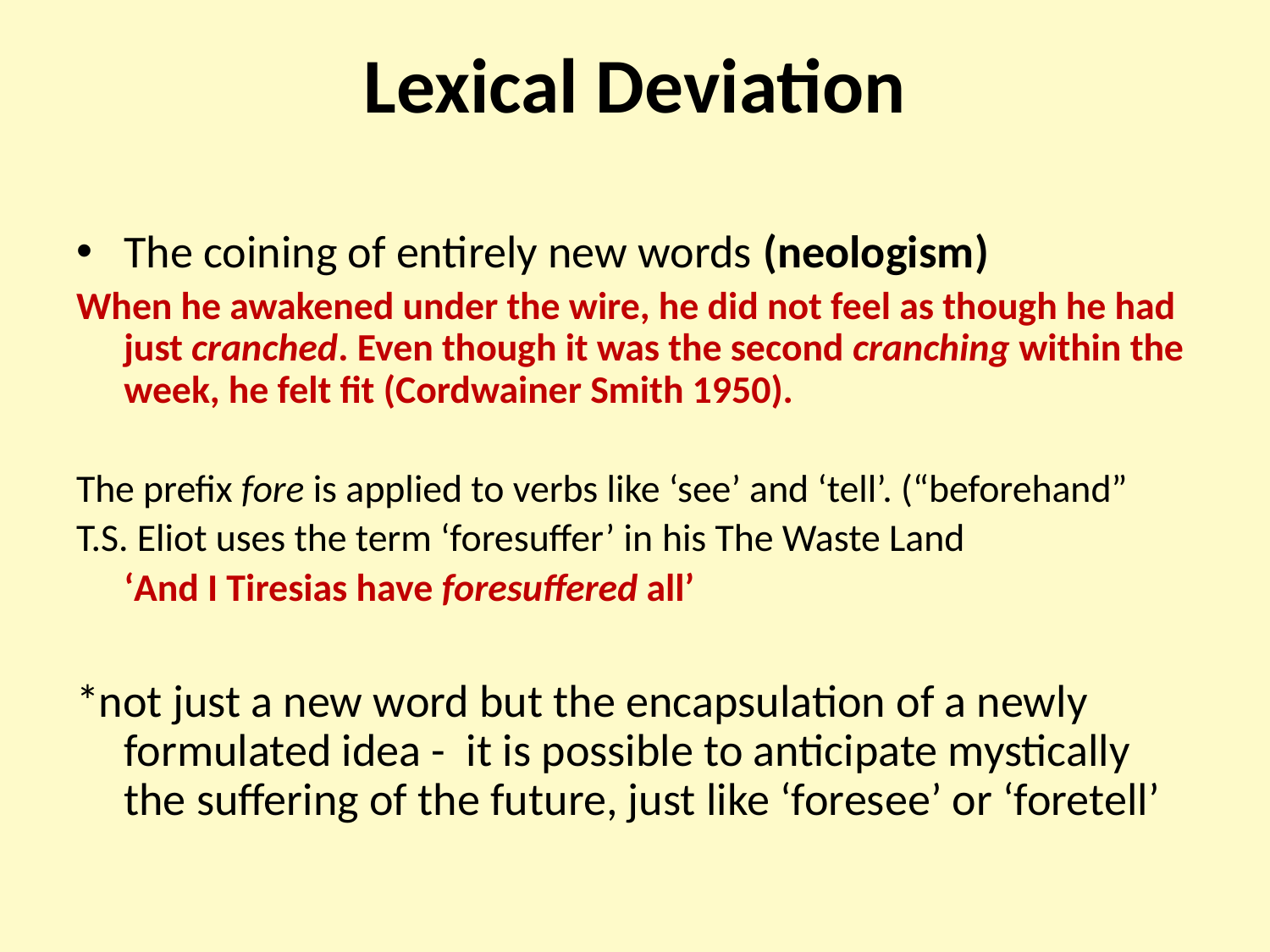

# Lexical Deviation
The coining of entirely new words (neologism)
When he awakened under the wire, he did not feel as though he had just cranched. Even though it was the second cranching within the week, he felt fit (Cordwainer Smith 1950).

The prefix fore is applied to verbs like ‘see’ and ‘tell’. (“beforehand”
T.S. Eliot uses the term ‘foresuffer’ in his The Waste Land
	‘And I Tiresias have foresuffered all’

*not just a new word but the encapsulation of a newly formulated idea -  it is possible to anticipate mystically the suffering of the future, just like ‘foresee’ or ‘foretell’